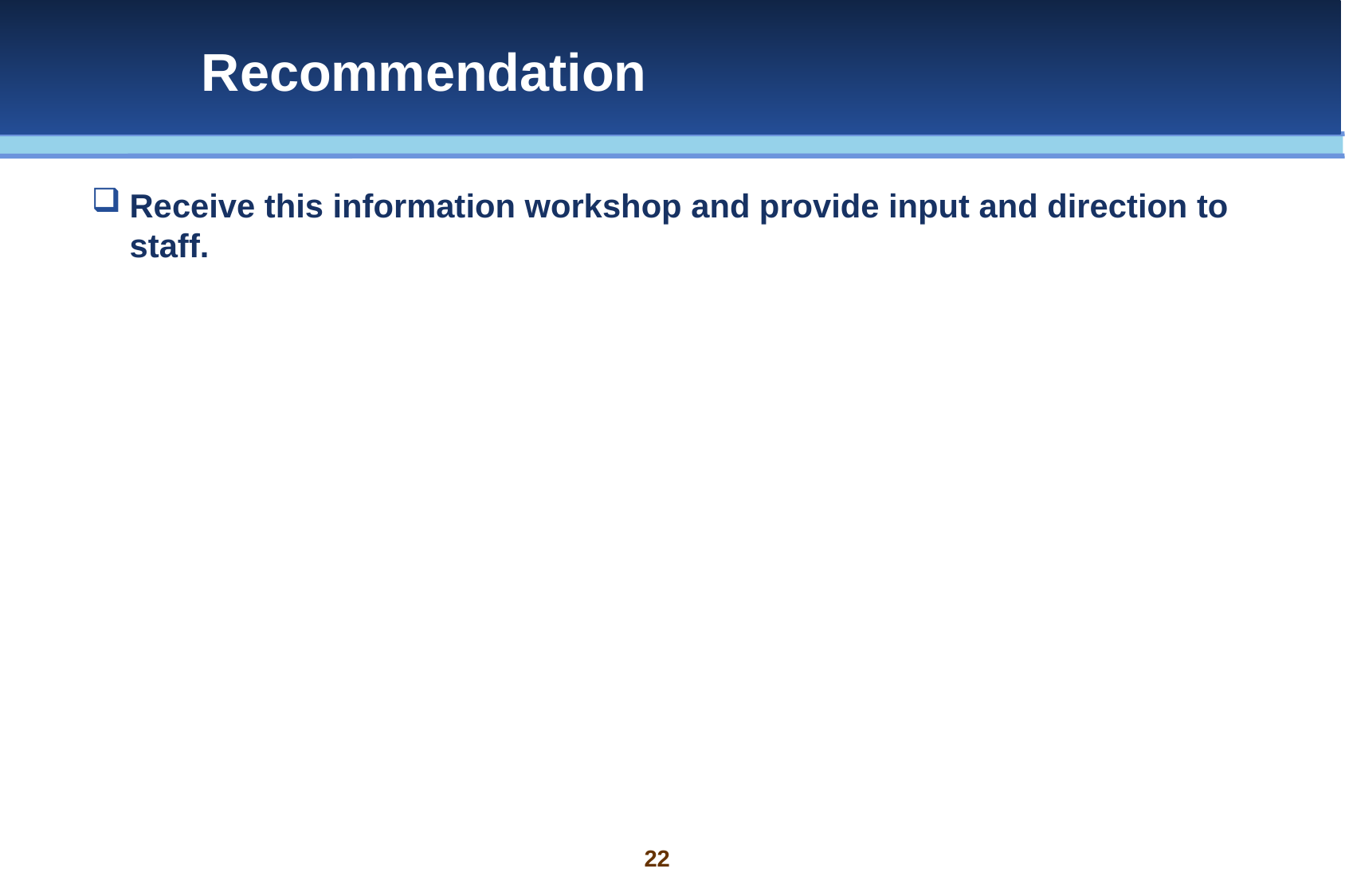

# Recommendation
Receive this information workshop and provide input and direction to staff.